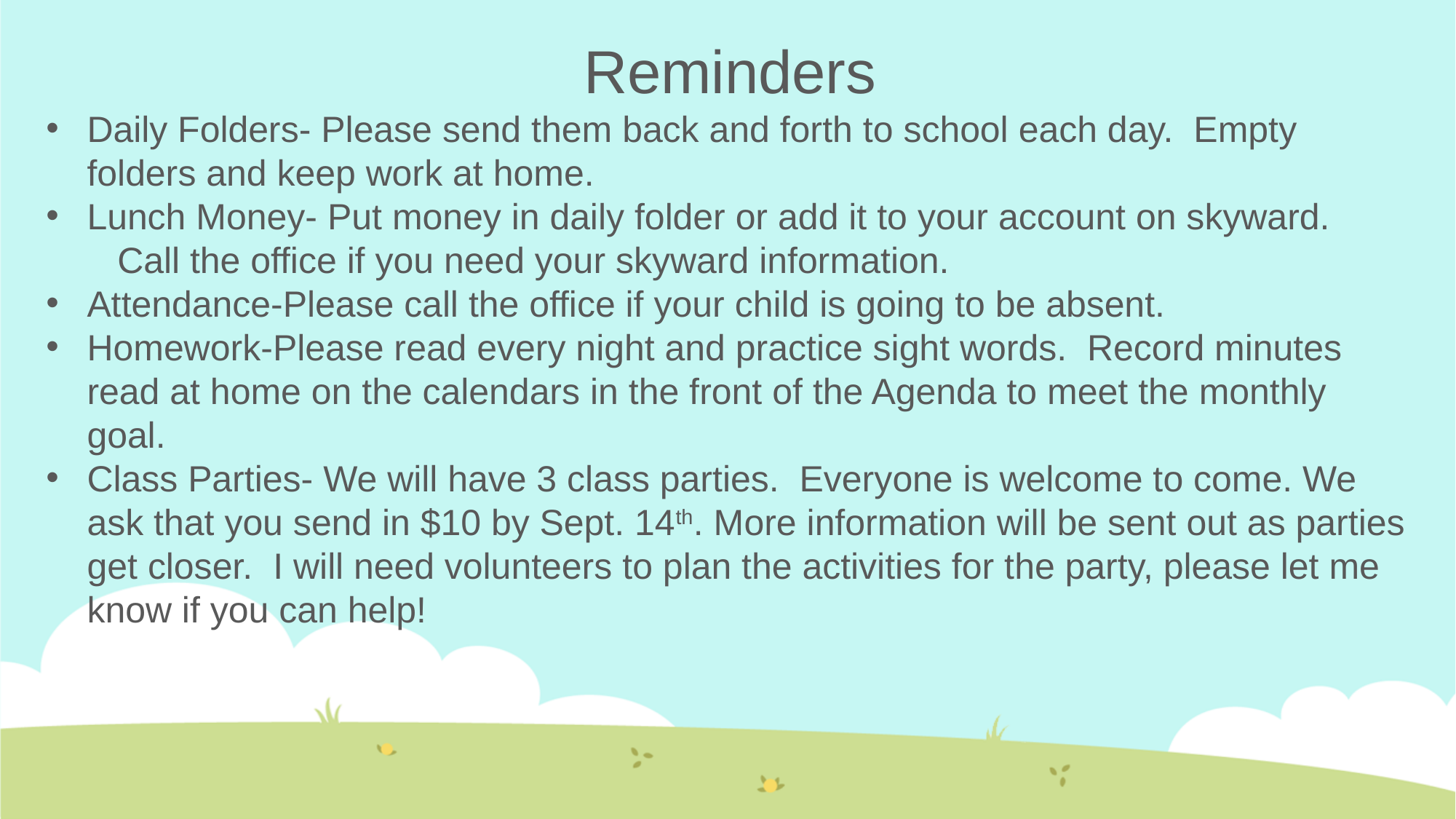

Reminders
Daily Folders- Please send them back and forth to school each day.  Empty folders and keep work at home.
Lunch Money- Put money in daily folder or add it to your account on skyward.
       Call the office if you need your skyward information.
Attendance-Please call the office if your child is going to be absent.
Homework-Please read every night and practice sight words.  Record minutes read at home on the calendars in the front of the Agenda to meet the monthly goal.
Class Parties- We will have 3 class parties.  Everyone is welcome to come. We ask that you send in $10 by Sept. 14th. More information will be sent out as parties get closer.  I will need volunteers to plan the activities for the party, please let me know if you can help!